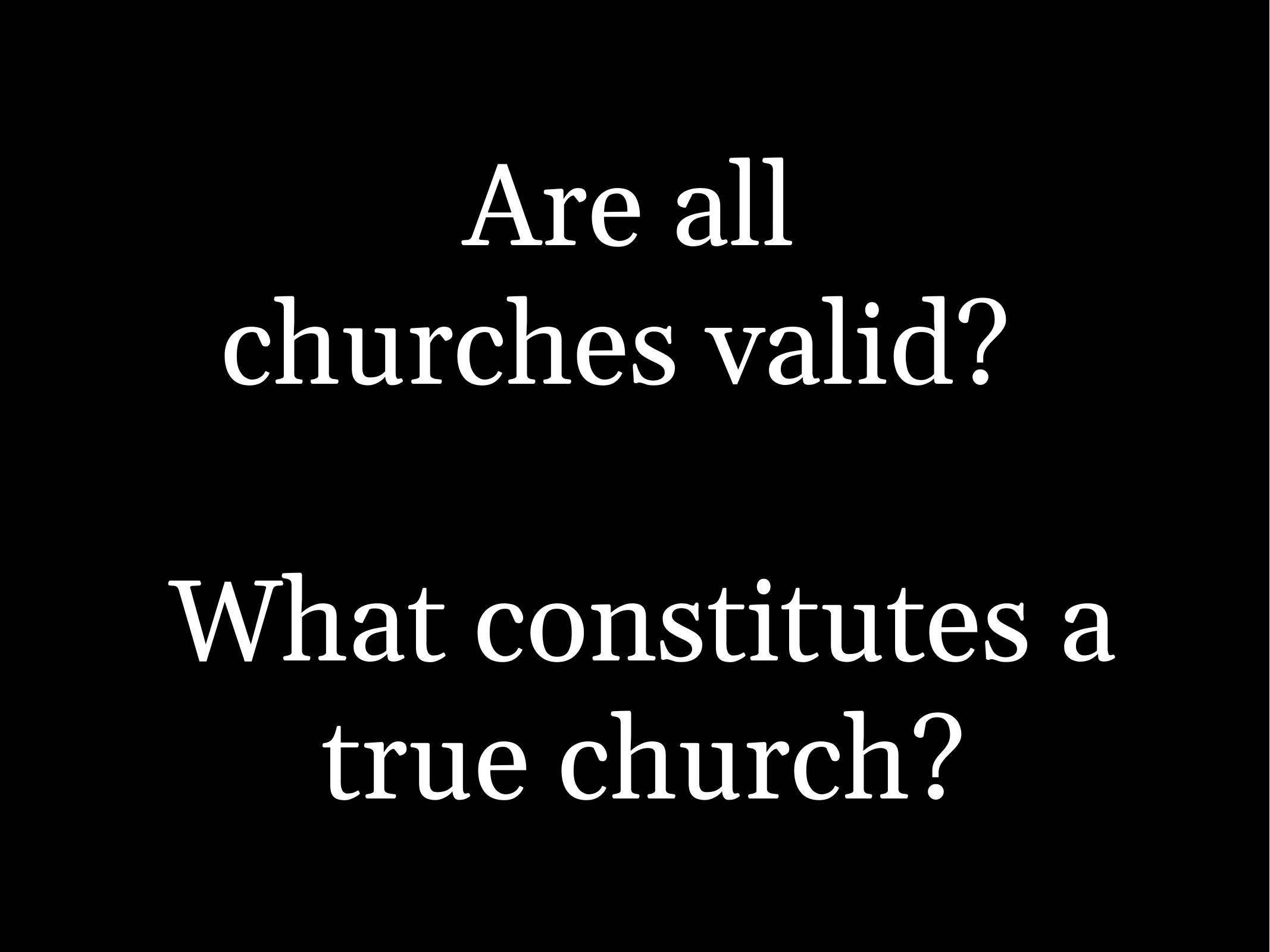

# Are all
churches valid?

What constitutes a true church?